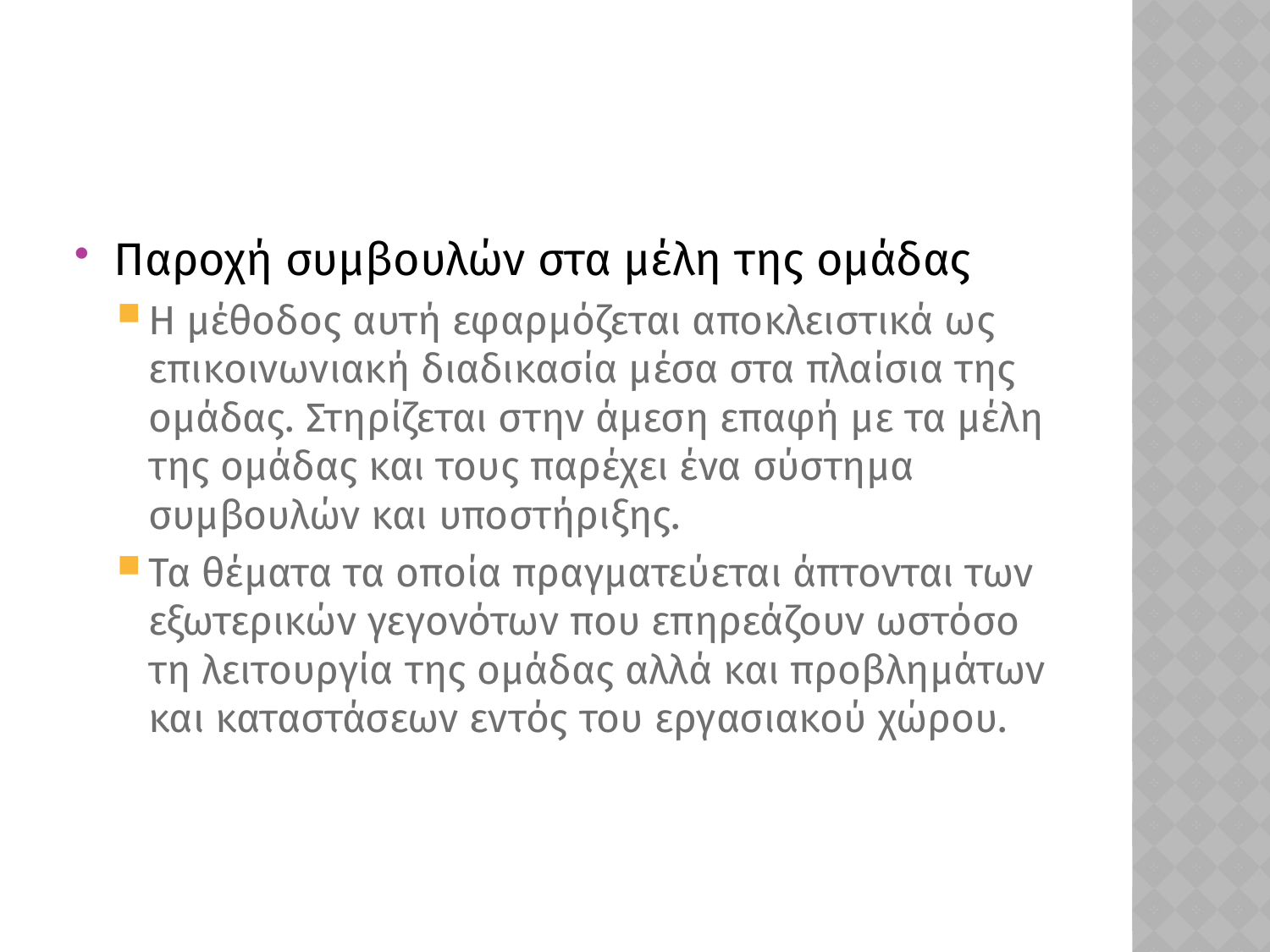

#
Παροχή συμβουλών στα μέλη της ομάδας
Η μέθοδος αυτή εφαρμόζεται αποκλειστικά ως επικοινωνιακή διαδικασία μέσα στα πλαίσια της ομάδας. Στηρίζεται στην άμεση επαφή με τα μέλη της ομάδας και τους παρέχει ένα σύστημα συμβουλών και υποστήριξης.
Τα θέματα τα οποία πραγματεύεται άπτονται των εξωτερικών γεγονότων που επηρεάζουν ωστόσο τη λειτουργία της ομάδας αλλά και προβλημάτων και καταστάσεων εντός του εργασιακού χώρου.